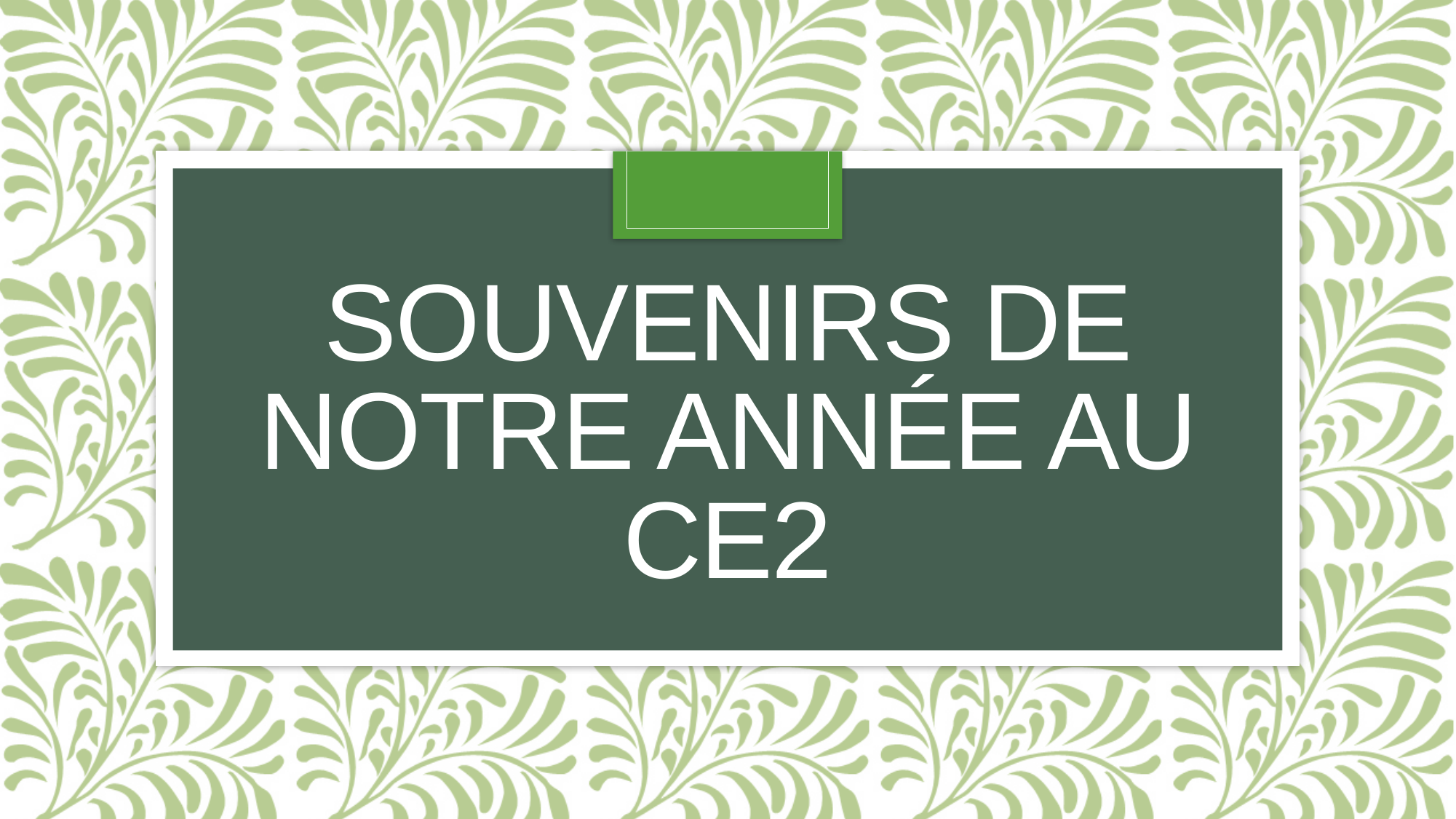

# Souvenirs de notre année au ce2